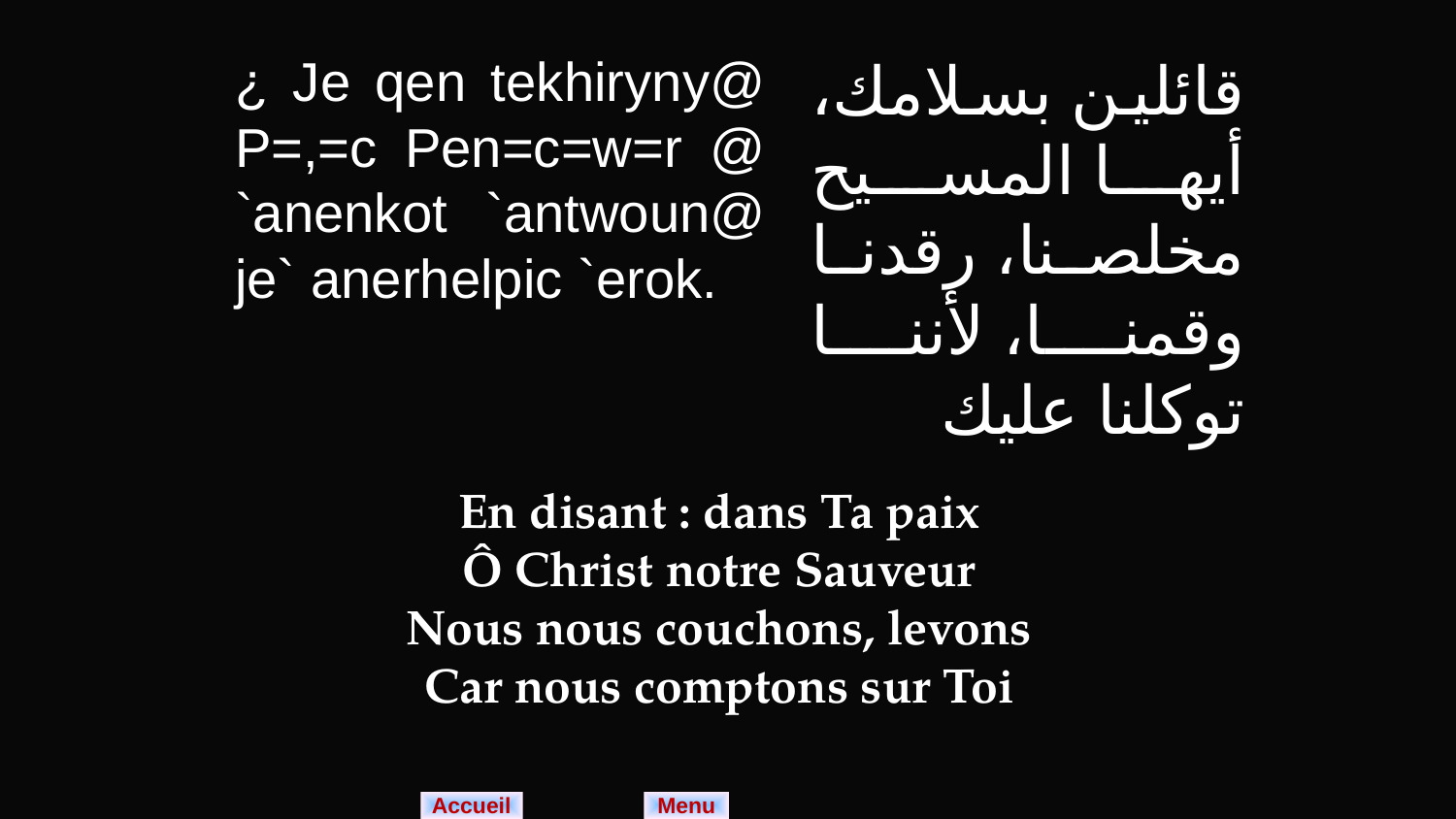

¿ Je qen tekhiryny@ P=,=c Pen=c=w=r @ `anenkot `antwoun@ je` anerhelpic `erok.
قائلين بسلامك، أيها المسيح مخلصنا، رقدنا وقمنا، لأننا توكلنا عليك
En disant : dans Ta paix
Ô Christ notre Sauveur
Nous nous couchons, levons
Car nous comptons sur Toi
Menu